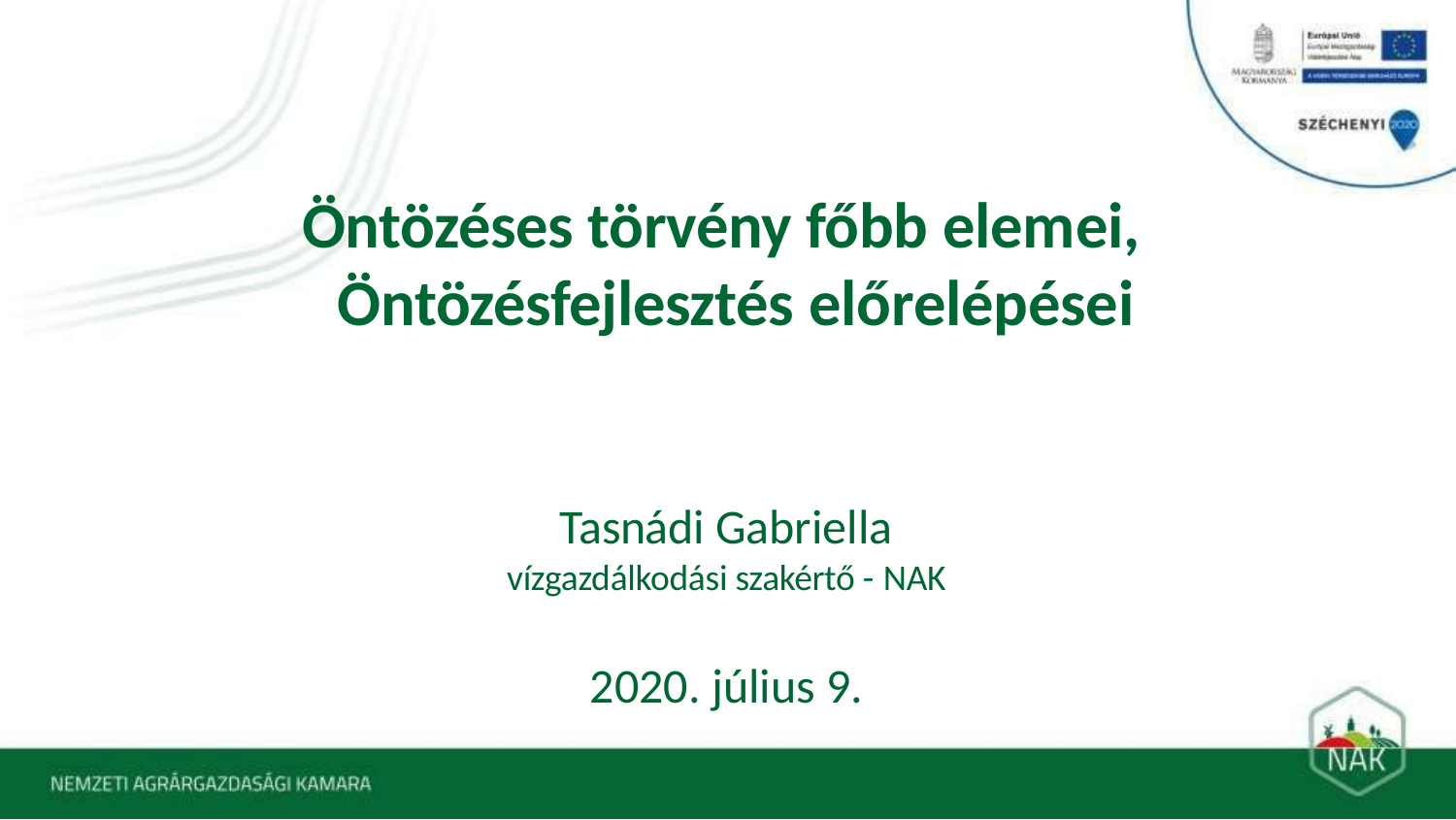

# Öntözéses törvény főbb elemei,  Öntözésfejlesztés előrelépései
Tasnádi Gabriella
vízgazdálkodási szakértő - NAK

2020. július 9.